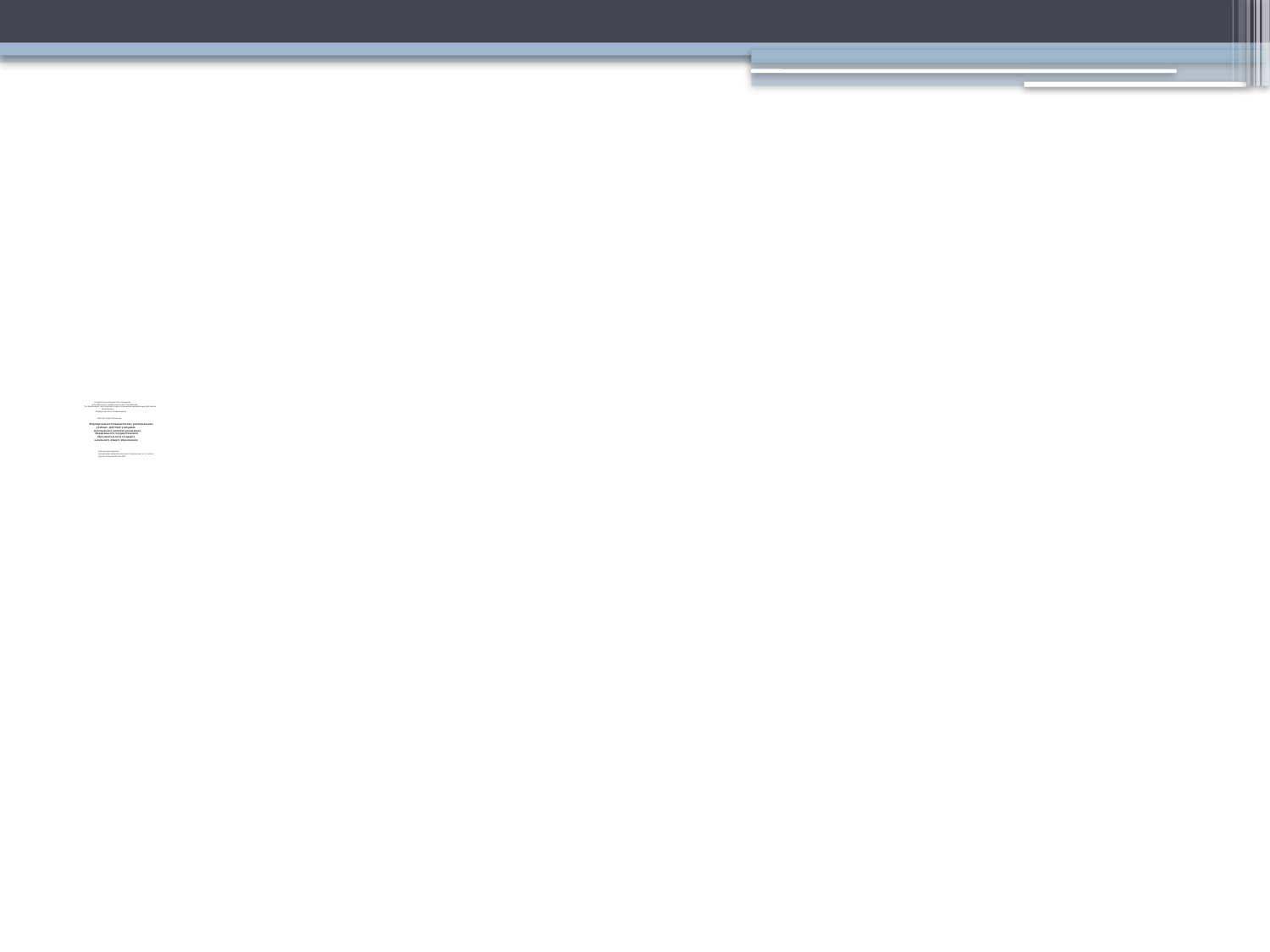

# Государственное бюджетное учреждение дополнительного профессионального образования “Челябинский институт переподготовки и повышения квалификации работников образования” Кафедра начального образования Маслова Лариса Ивановна Формирование познавательных универсальных учебных  действий у младших школьников в условиях реализации Федерального государственного образовательного стандарта начального общего образования Научный руководитель: заведующий кафедрой начального образования, к.п.н., доцент Скрипова Надежда Евгеньевна